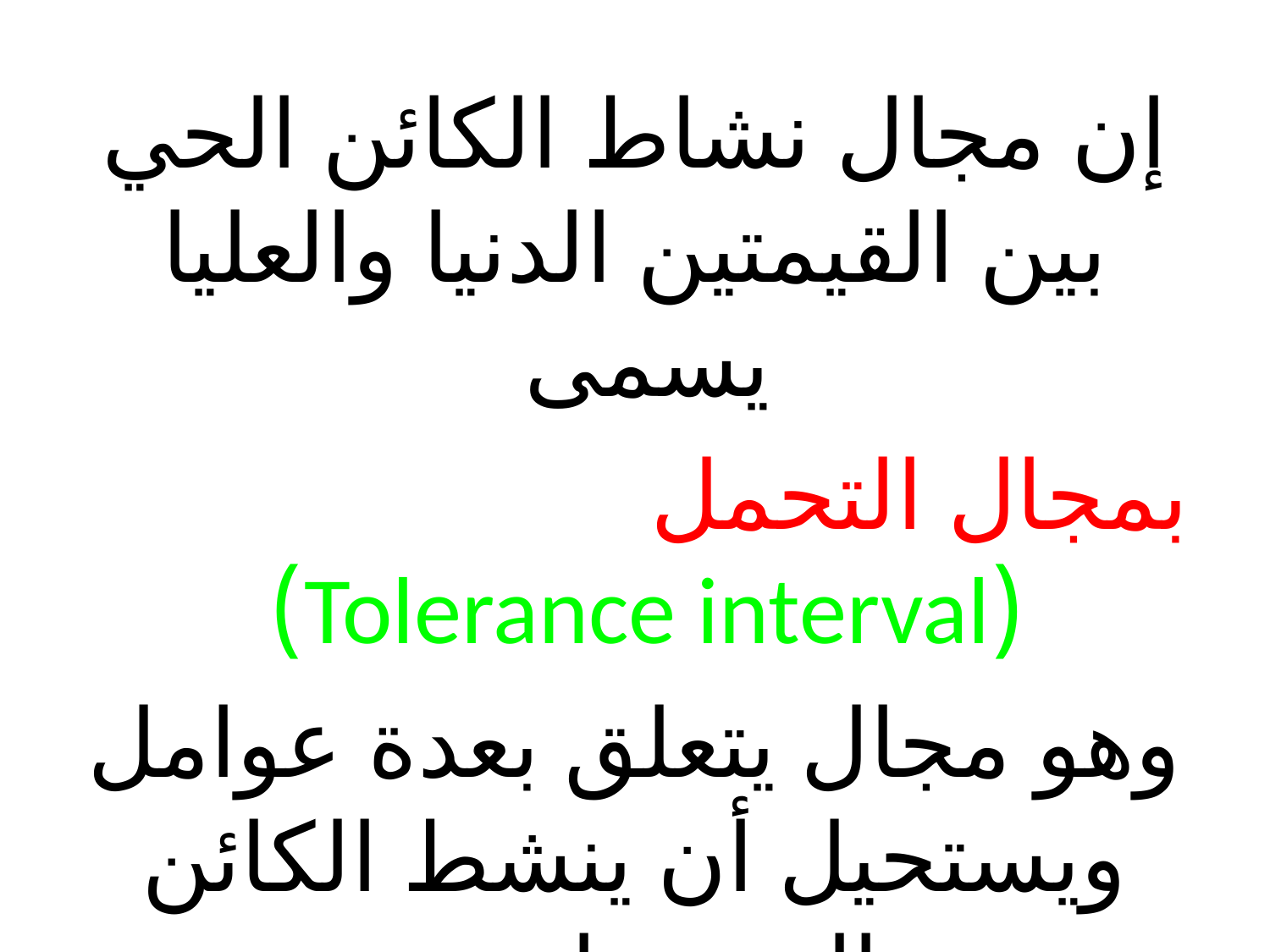

إن مجال نشاط الكائن الحي بين القيمتين الدنيا والعليا يسمى
بمجال التحمل                         (Tolerance interval)
وهو مجال يتعلق بعدة عوامل ويستحيل أن ينشط الكائن الحي خارجه.